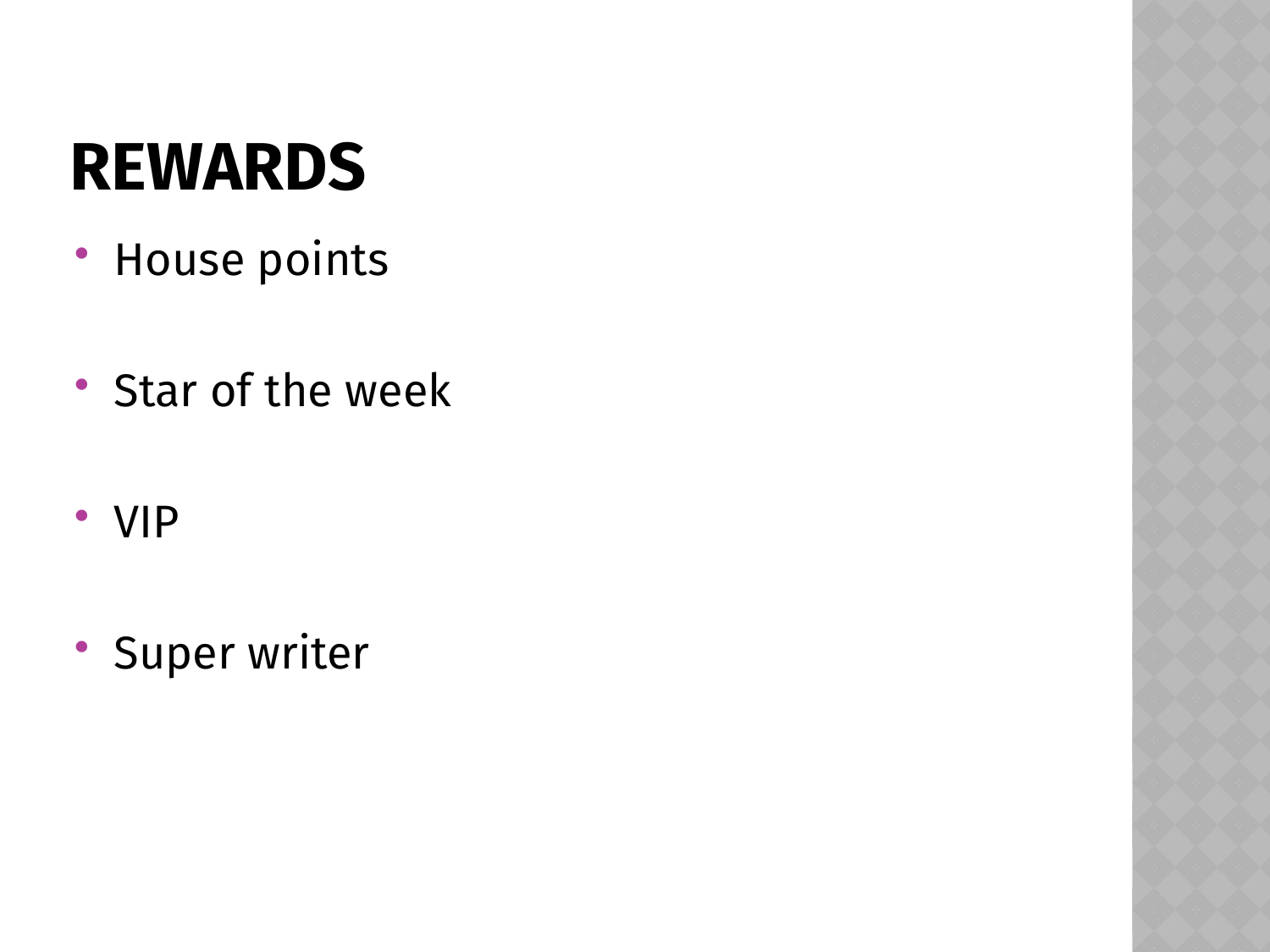

# Rewards
House points

Star of the week

VIP

Super writer